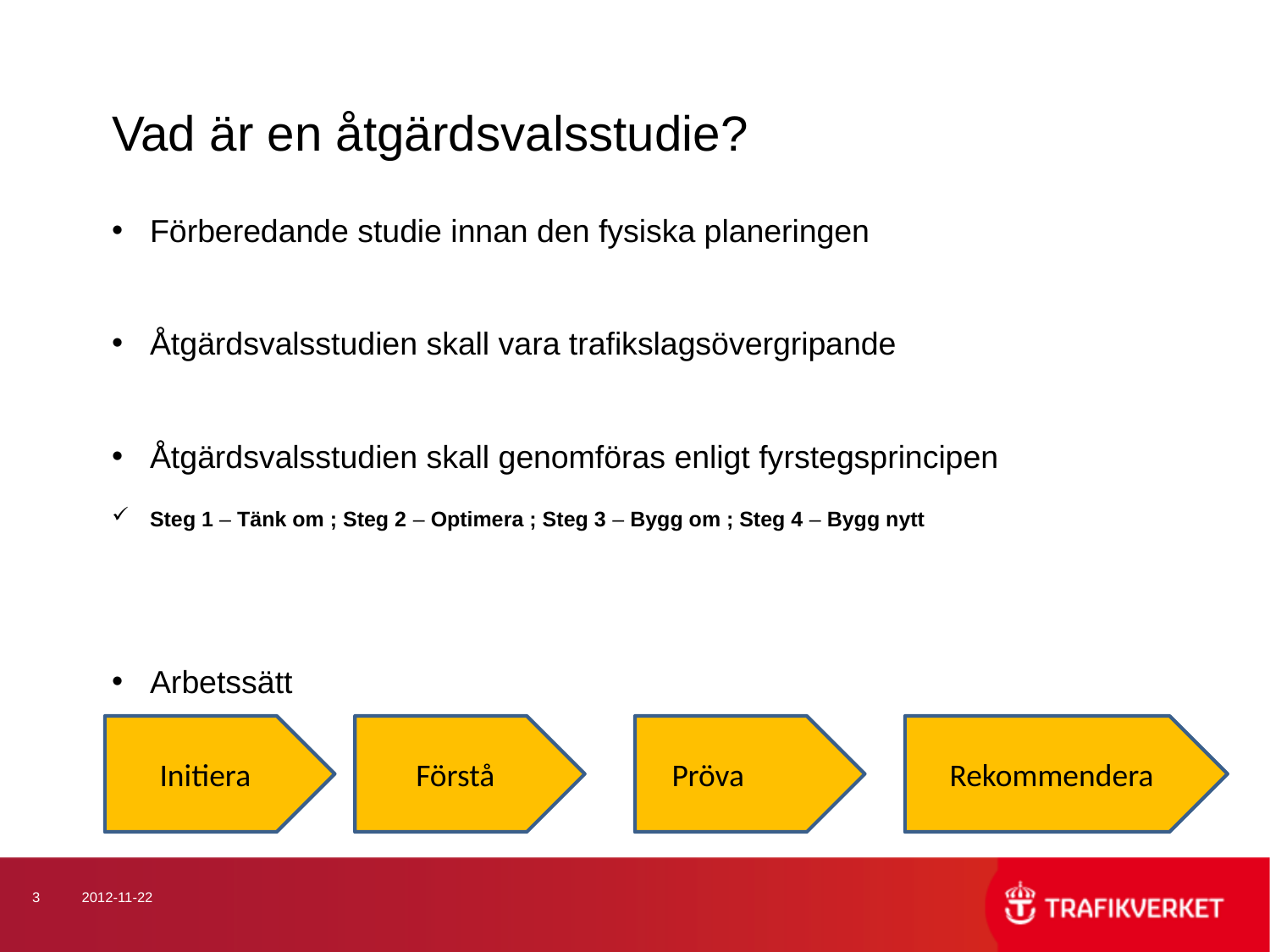

# Vad är en åtgärdsvalsstudie?
Förberedande studie innan den fysiska planeringen

Åtgärdsvalsstudien skall vara trafikslagsövergripande

Åtgärdsvalsstudien skall genomföras enligt fyrstegsprincipen
Steg 1 – Tänk om ; Steg 2 – Optimera ; Steg 3 – Bygg om ; Steg 4 – Bygg nytt

Arbetssätt
Initiera
Förstå

Pröva
Rekommendera